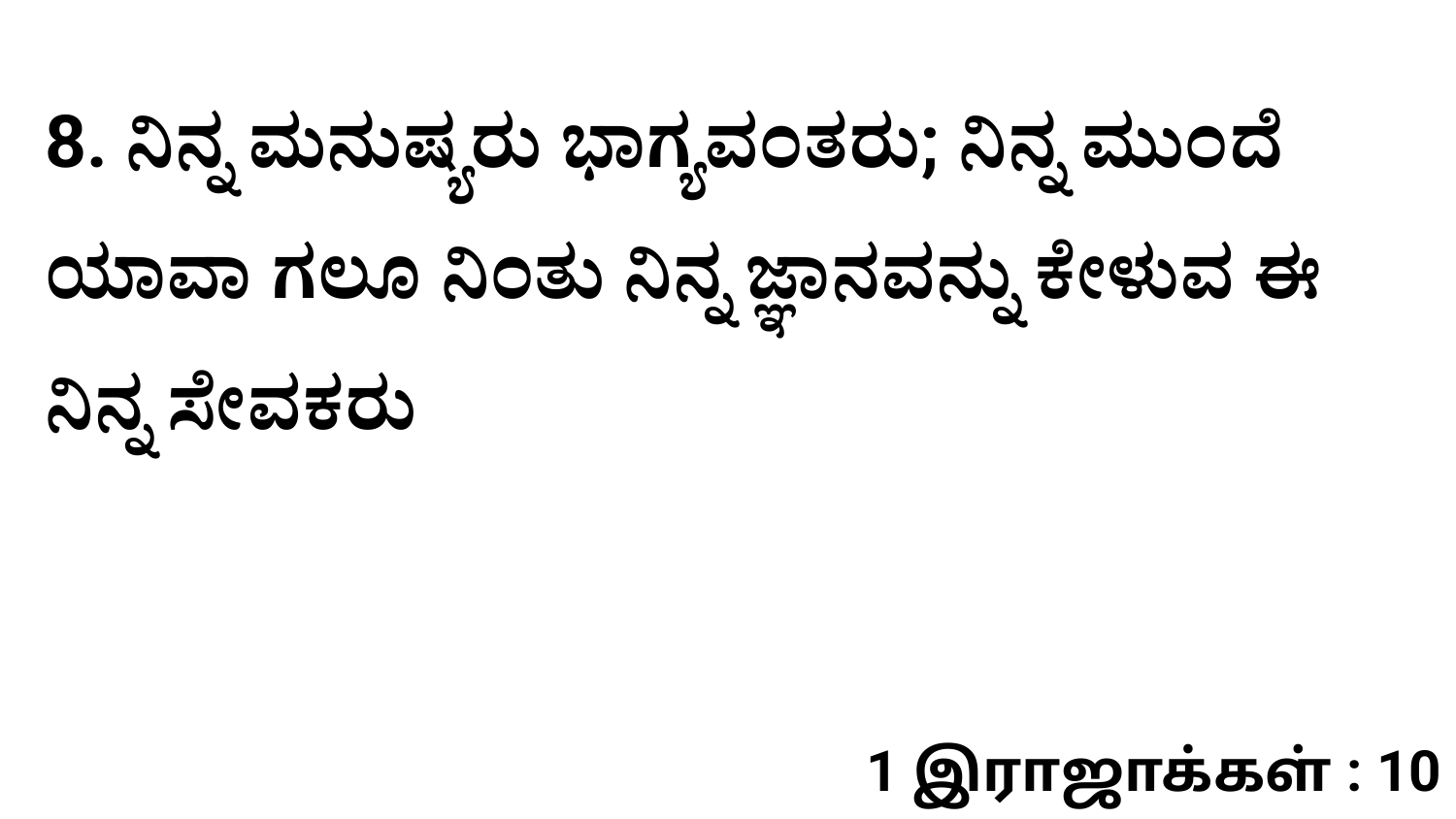

8. ನಿನ್ನ ಮನುಷ್ಯರು ಭಾಗ್ಯವಂತರು; ನಿನ್ನ ಮುಂದೆ ಯಾವಾ ಗಲೂ ನಿಂತು ನಿನ್ನ ಜ್ಞಾನವನ್ನು ಕೇಳುವ ಈ ನಿನ್ನ ಸೇವಕರು
1 இராஜாக்கள் : 10